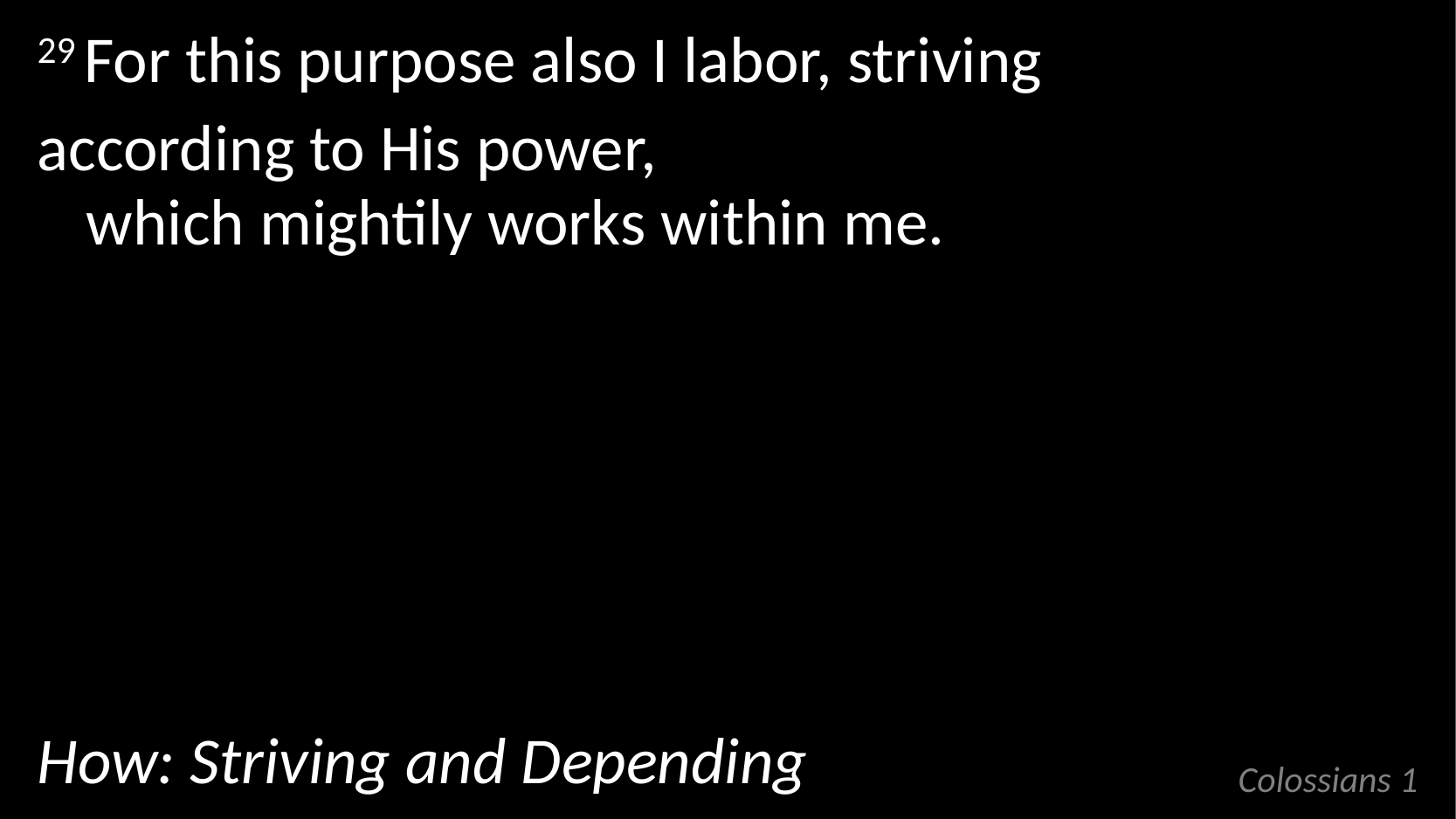

29 For this purpose also I labor, striving
according to His power,
which mightily works within me.
How: Striving and Depending
# Colossians 1